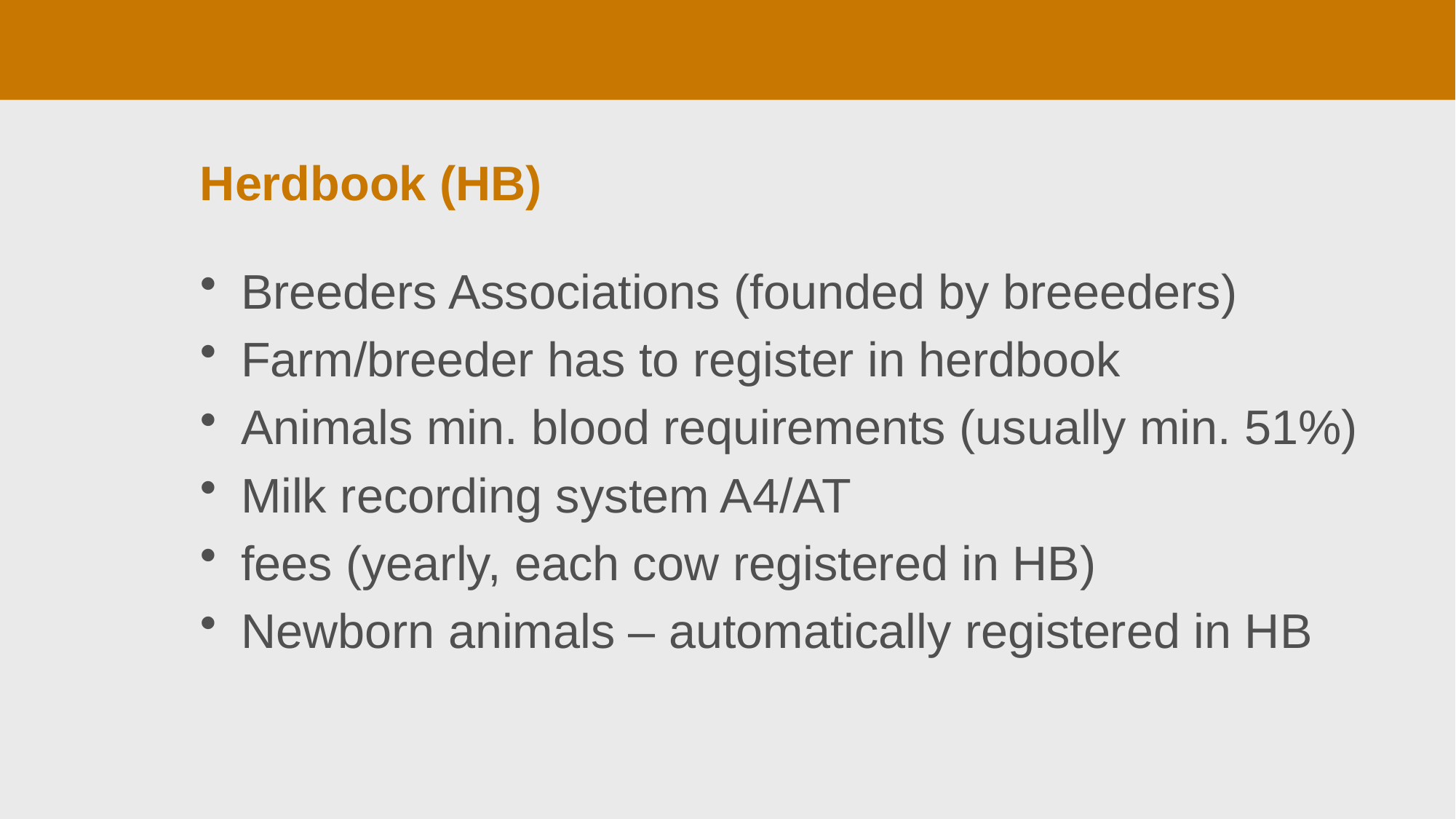

# Herdbook (HB)
Breeders Associations (founded by breeeders)
Farm/breeder has to register in herdbook
Animals min. blood requirements (usually min. 51%)
Milk recording system A4/AT
fees (yearly, each cow registered in HB)
Newborn animals – automatically registered in HB